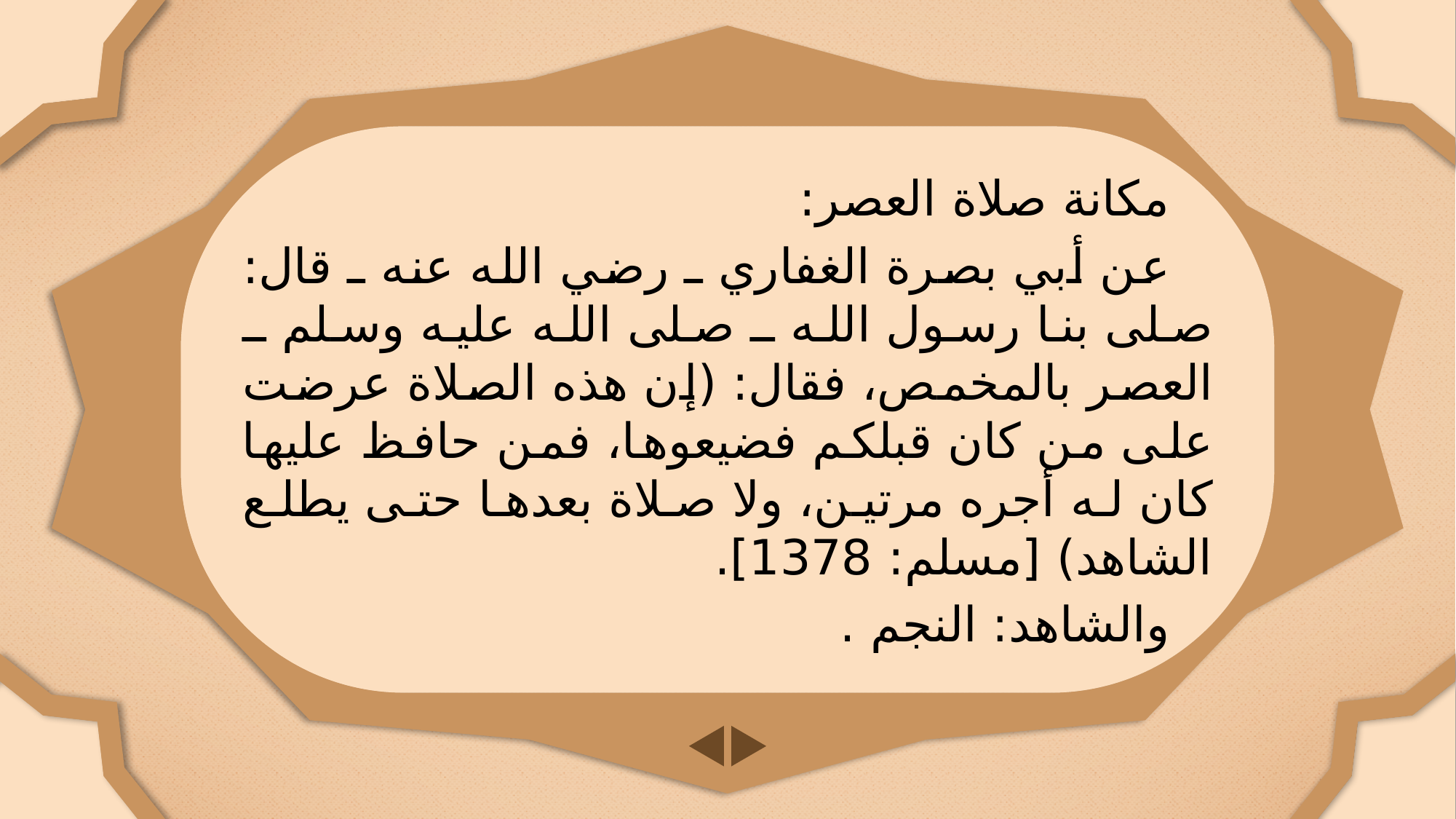

مكانة صلاة العصر:
عن أبي بصرة الغفاري ـ رضي الله عنه ـ قال: صلى بنا رسول الله ـ صلى الله عليه وسلم ـ العصر بالمخمص، فقال: (إن هذه الصلاة عرضت على من كان قبلكم فضيعوها، فمن حافظ عليها كان له أجره مرتين، ولا صلاة بعدها حتى يطلع الشاهد) [مسلم: 1378].
والشاهد: النجم .